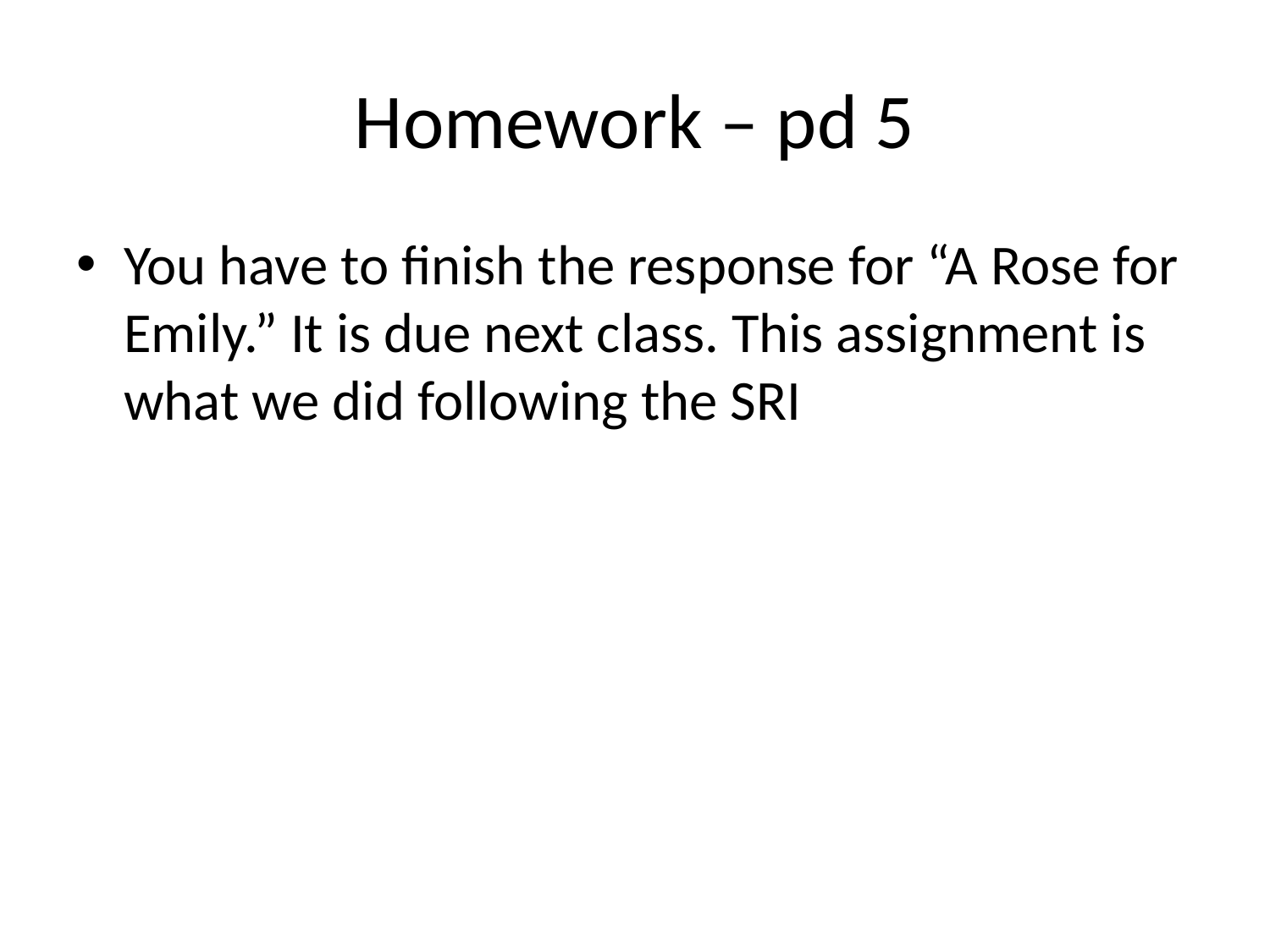

# Homework – pd 5
You have to finish the response for “A Rose for Emily.” It is due next class. This assignment is what we did following the SRI